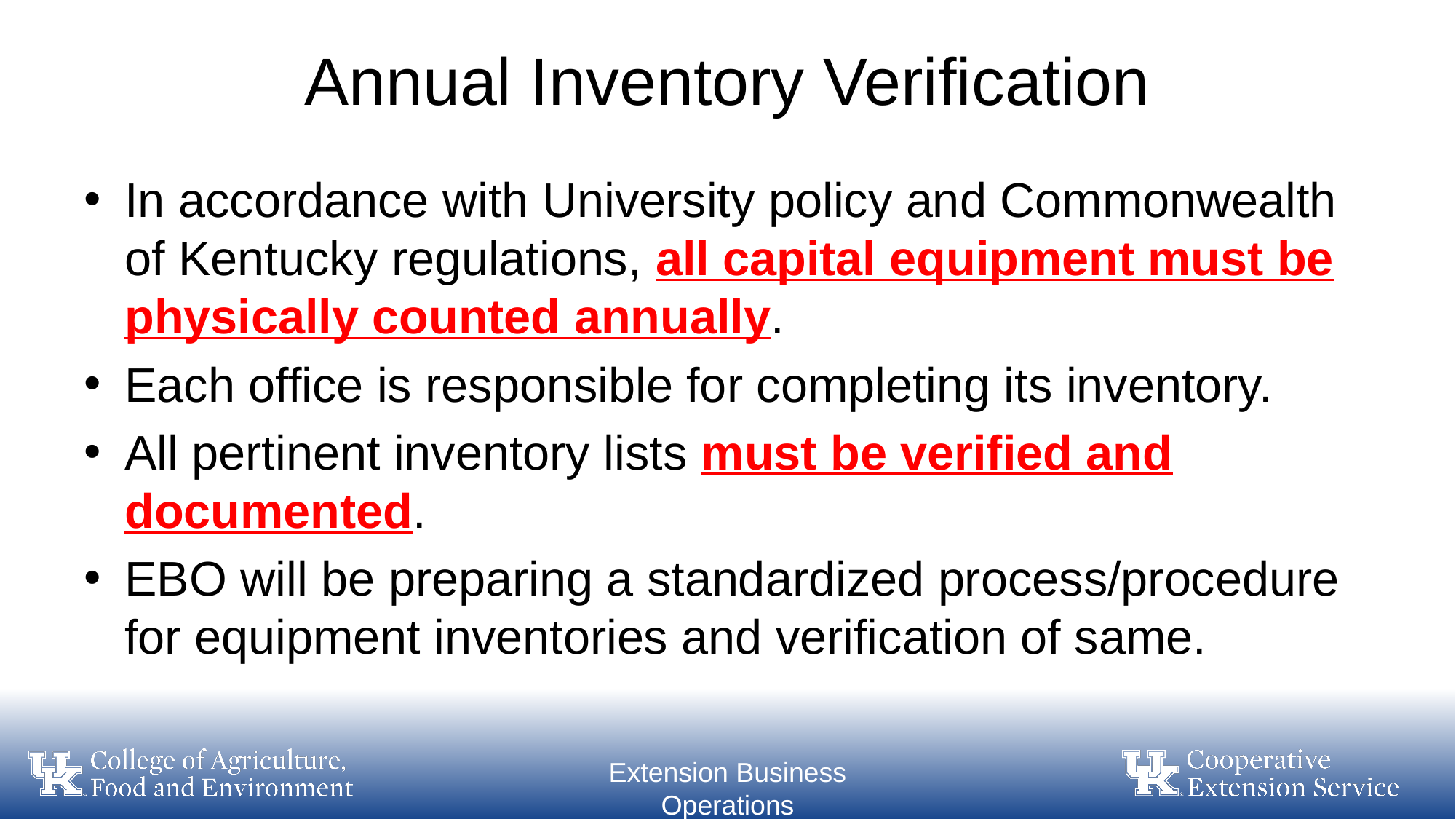

# Annual Inventory Verification
In accordance with University policy and Commonwealth of Kentucky regulations, all capital equipment must be physically counted annually.
Each office is responsible for completing its inventory.
All pertinent inventory lists must be verified and documented.
EBO will be preparing a standardized process/procedure for equipment inventories and verification of same.

Extension Business Operations